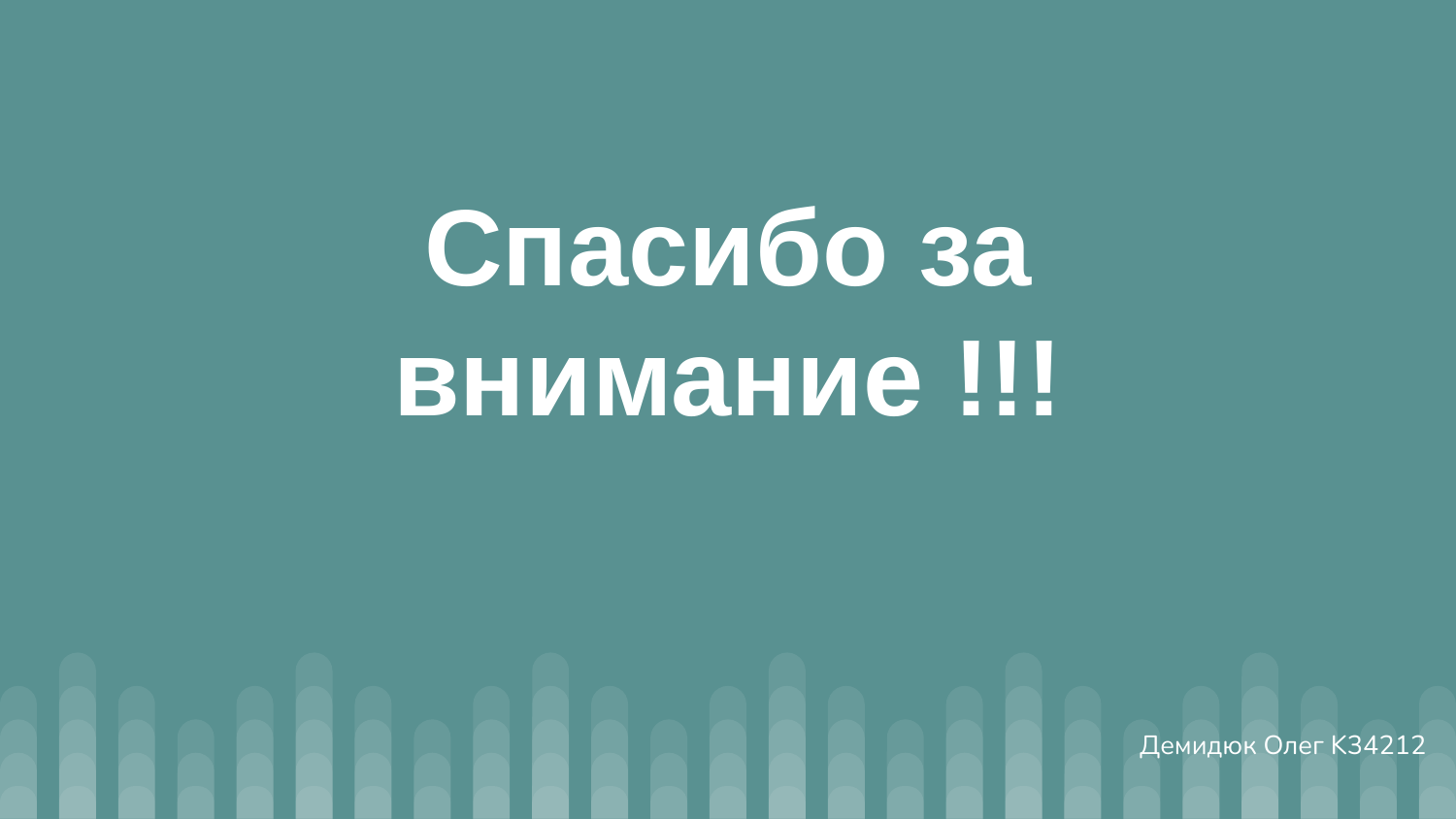

# Спасибо за внимание !!!
Демидюк Олег K34212